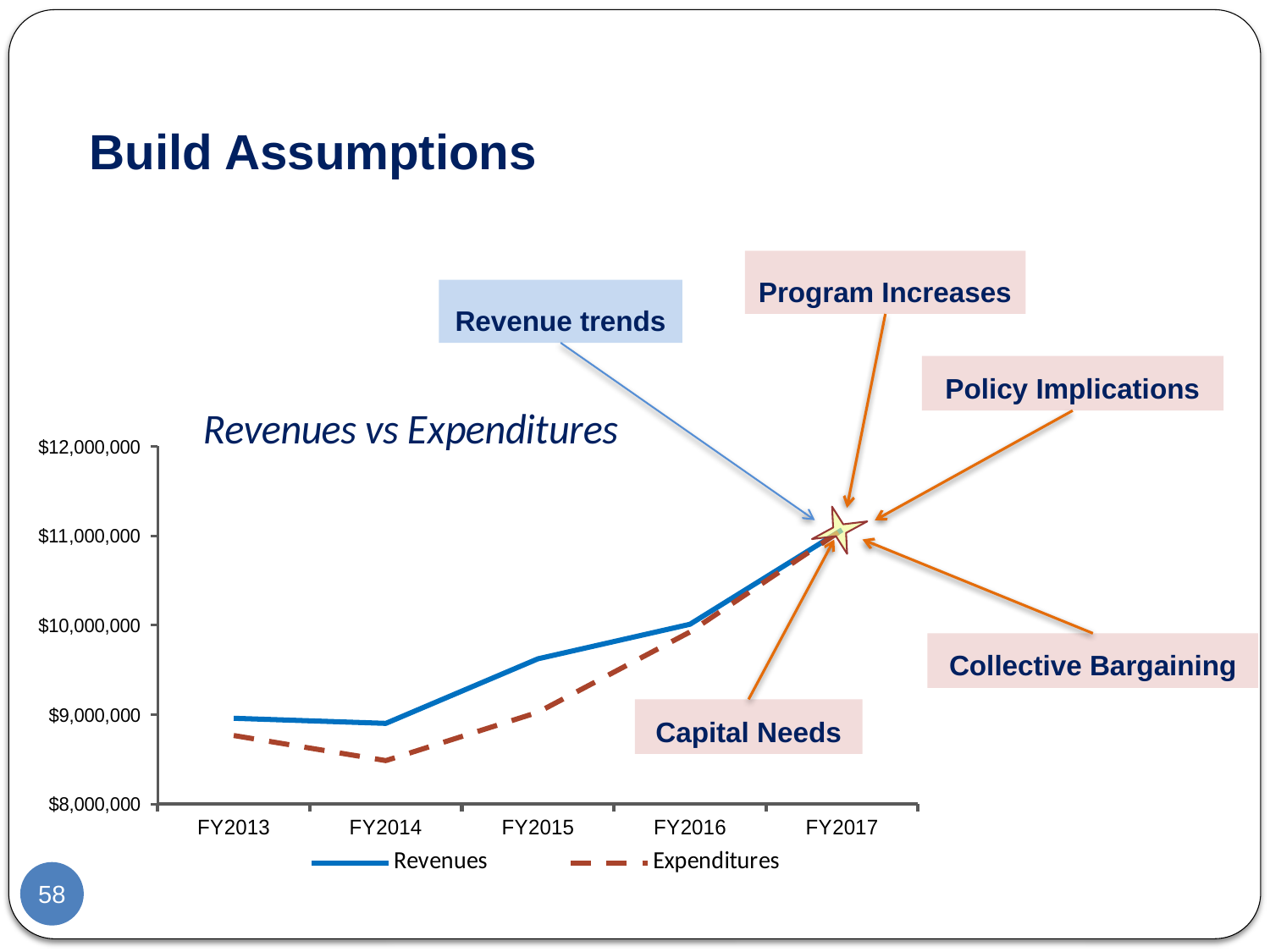

Build Assumptions
Program Increases
Revenue trends
Policy Implications

### Chart: Revenues vs Expenditures

| Category |  |  |
|---|---|---|
| FY2013 | 8959239.0 | 8766683.52 |
| FY2014 | 8902393.0 | 8486583.559999999 |
| FY2015 | 9624488.0 | 9026691.05 |
| FY2016 | 10010733.33 | 9924763.9 |
| FY2017 | 11066175.94 | 11066176.379999999 |
Collective Bargaining
Capital Needs
58